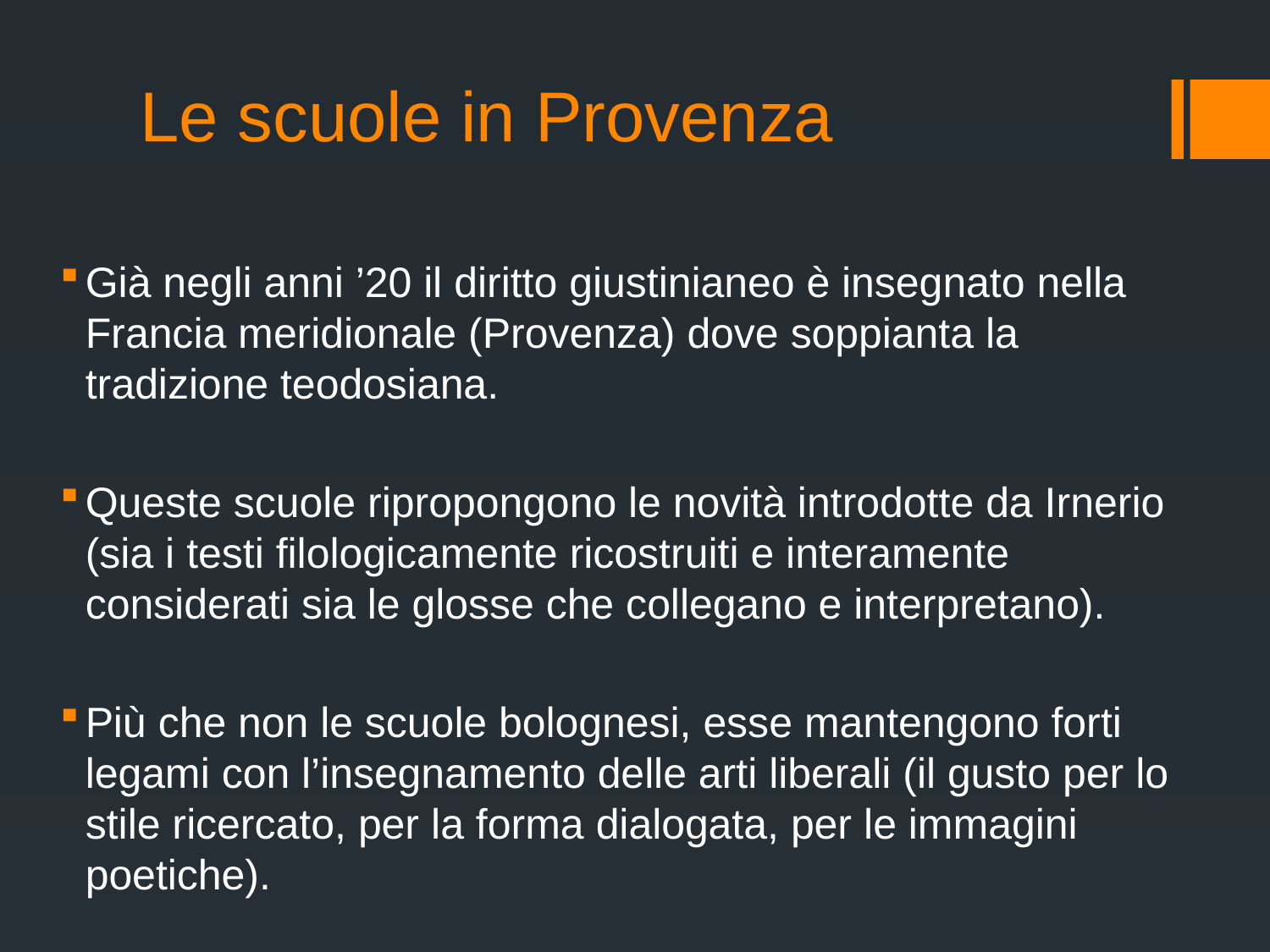

# Le scuole in Provenza
Già negli anni ’20 il diritto giustinianeo è insegnato nella Francia meridionale (Provenza) dove soppianta la tradizione teodosiana.

Queste scuole ripropongono le novità introdotte da Irnerio (sia i testi filologicamente ricostruiti e interamente considerati sia le glosse che collegano e interpretano).

Più che non le scuole bolognesi, esse mantengono forti legami con l’insegnamento delle arti liberali (il gusto per lo stile ricercato, per la forma dialogata, per le immagini poetiche).